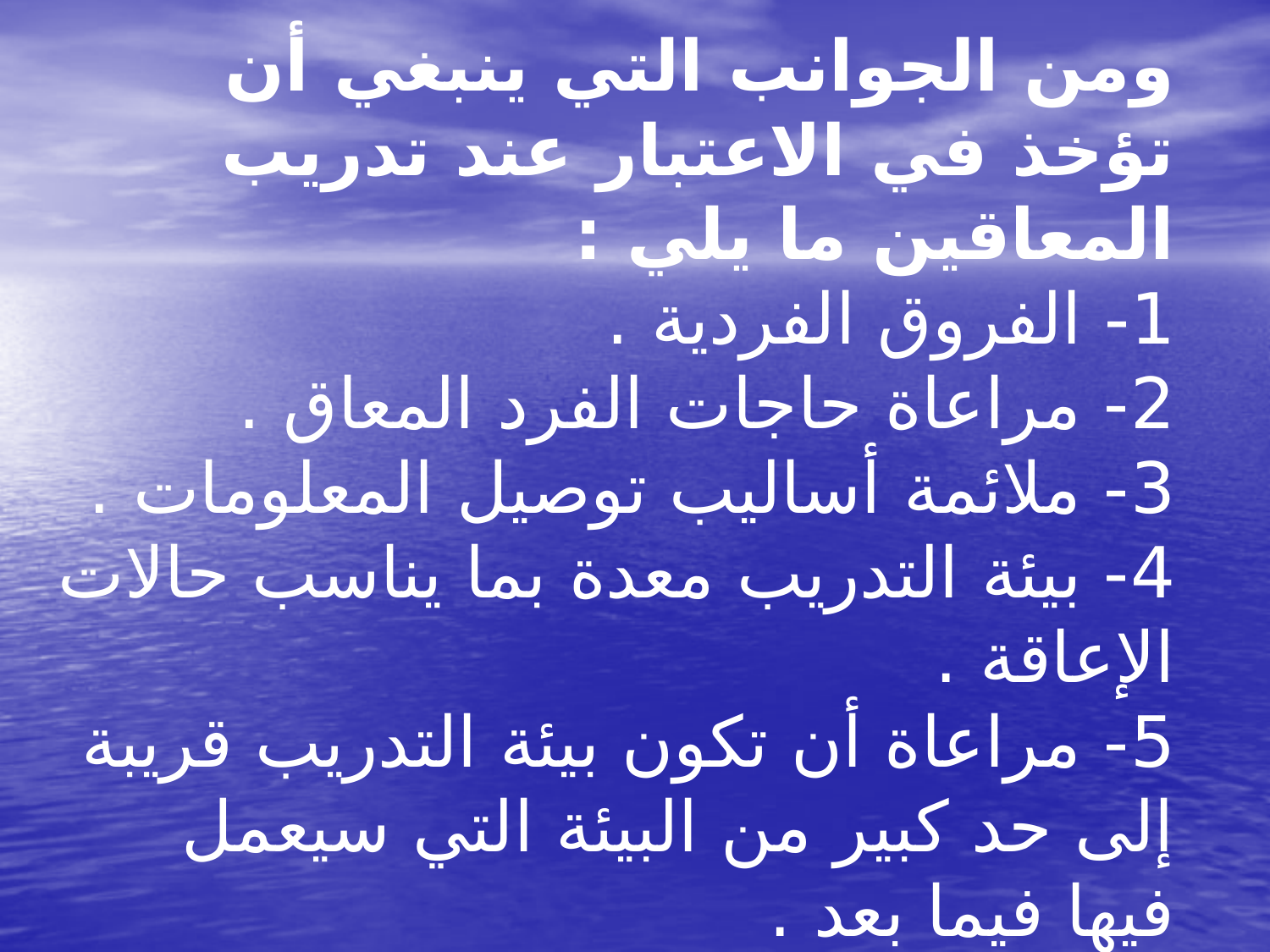

# ومن الجوانب التي ينبغي أن تؤخذ في الاعتبار عند تدريب المعاقين ما يلي : 1- الفروق الفردية . 2- مراعاة حاجات الفرد المعاق . 3- ملائمة أساليب توصيل المعلومات . 4- بيئة التدريب معدة بما يناسب حالات الإعاقة . 5- مراعاة أن تكون بيئة التدريب قريبة إلى حد كبير من البيئة التي سيعمل فيها فيما بعد .